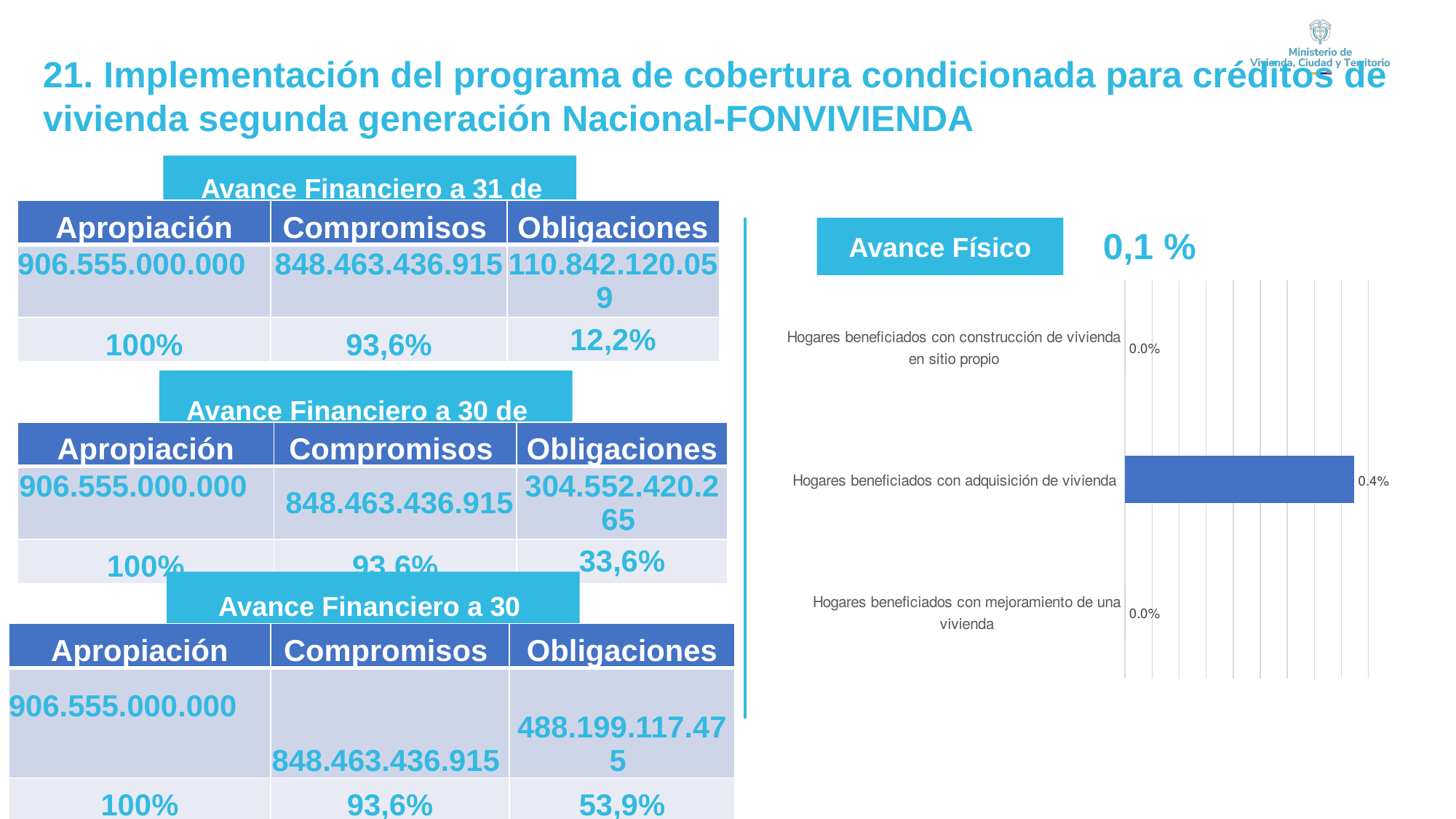

21. Implementación del programa de cobertura condicionada para créditos de vivienda segunda generación Nacional-FONVIVIENDA

Avance Financiero a 31 de marzo
| Apropiación | Compromisos | Obligaciones |
| --- | --- | --- |
| 906.555.000.000 | 848.463.436.915 | 110.842.120.059 |
| 100% | 93,6% | 12,2% |
0,1 %
Avance Físico

### Chart

| Category |  |
|---|---|
| Hogares beneficiados con mejoramiento de una vivienda | 0.0 |
| Hogares beneficiados con adquisición de vivienda  | 0.004234198508436417 |
| Hogares beneficiados con construcción de vivienda en sitio propio | 0.0 |
|  |  |  |
| --- | --- | --- |

Avance Financiero a 30 de junio
| Apropiación | Compromisos | Obligaciones |
| --- | --- | --- |
| 906.555.000.000 | 848.463.436.915 | 304.552.420.265 |
| 100% | 93,6% | 33,6% |

Avance Financiero a 30 septiembre
| Apropiación | Compromisos | Obligaciones |
| --- | --- | --- |
| 906.555.000.000 | 848.463.436.915 | 488.199.117.475 |
| 100% | 93,6% | 53,9% |